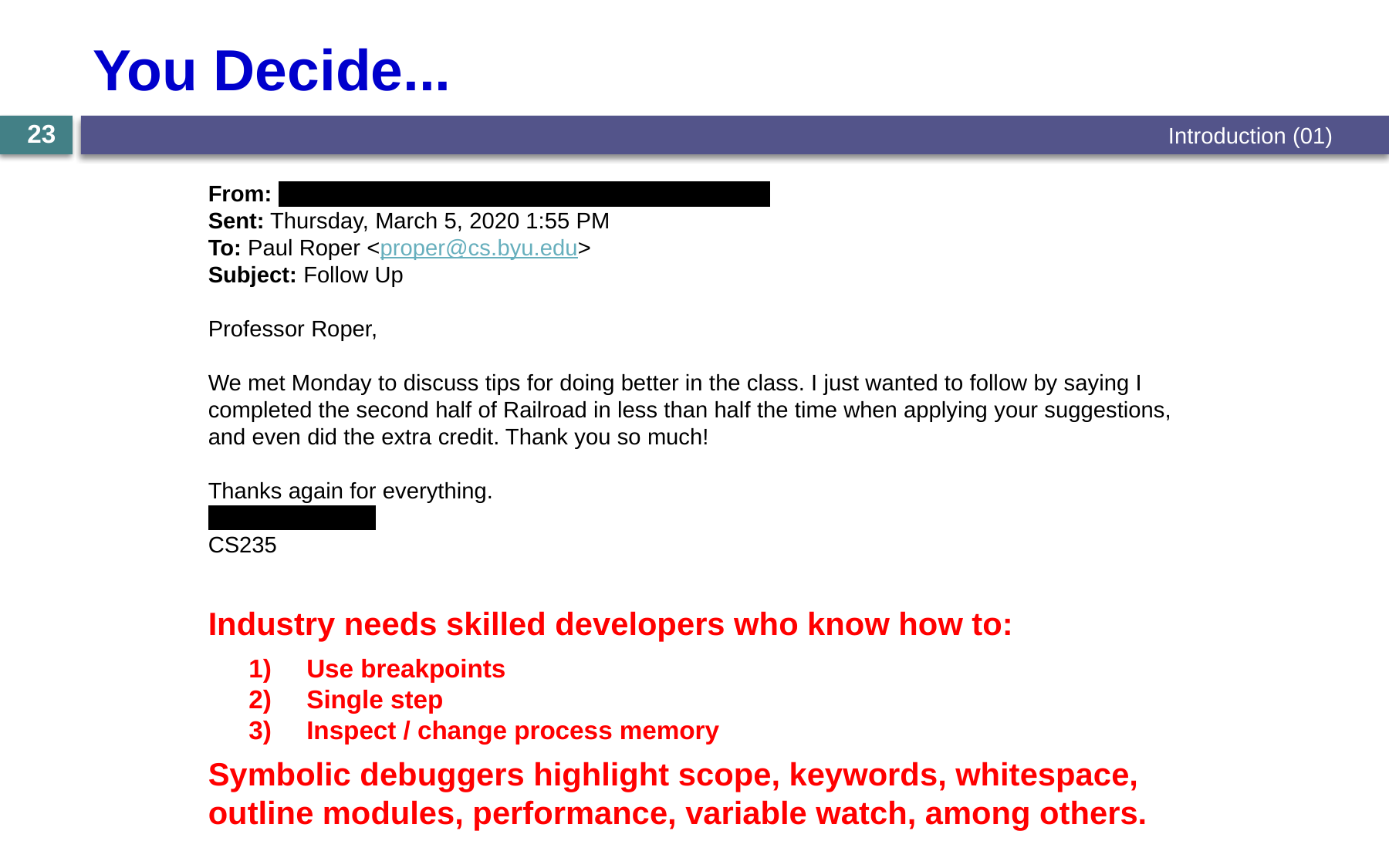

# You Decide...
23
Introduction (01)
From: Daniel Woolwine <daniel.woolwine@gmail.com>
Sent: Thursday, March 5, 2020 1:55 PM
To: Paul Roper <proper@cs.byu.edu>
Subject: Follow Up

Professor Roper,

We met Monday to discuss tips for doing better in the class. I just wanted to follow by saying I completed the second half of Railroad in less than half the time when applying your suggestions, and even did the extra credit. Thank you so much!

Thanks again for everything.
Daniel Woolwine
CS235
Industry needs skilled developers who know how to:
Use breakpoints
Single step
Inspect / change process memory
Symbolic debuggers highlight scope, keywords, whitespace, outline modules, performance, variable watch, among others.